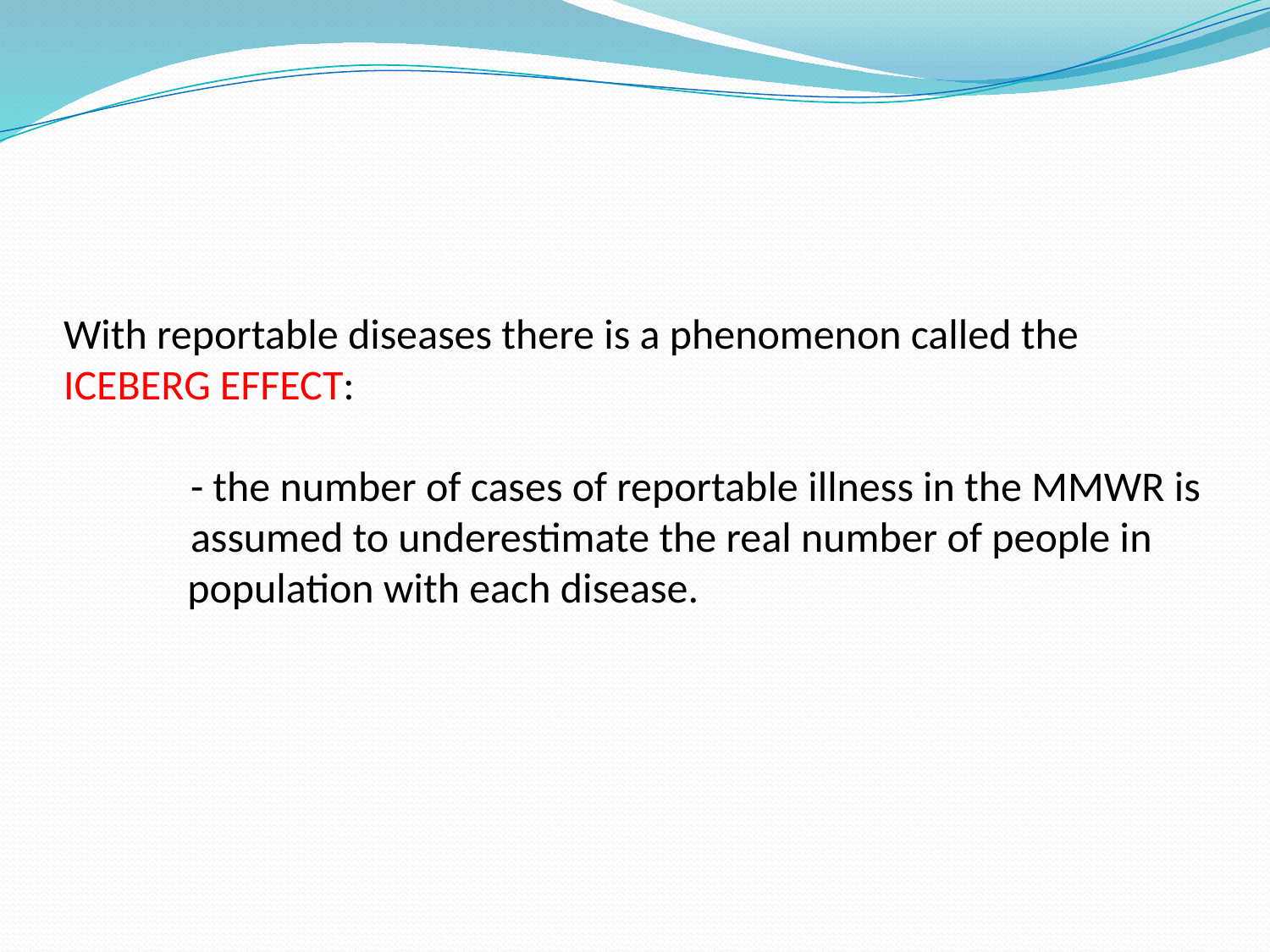

# With reportable diseases there is a phenomenon called the 	ICEBERG EFFECT: - the number of cases of reportable illness in the MMWR is 	assumed to underestimate the real number of people in population with each disease.